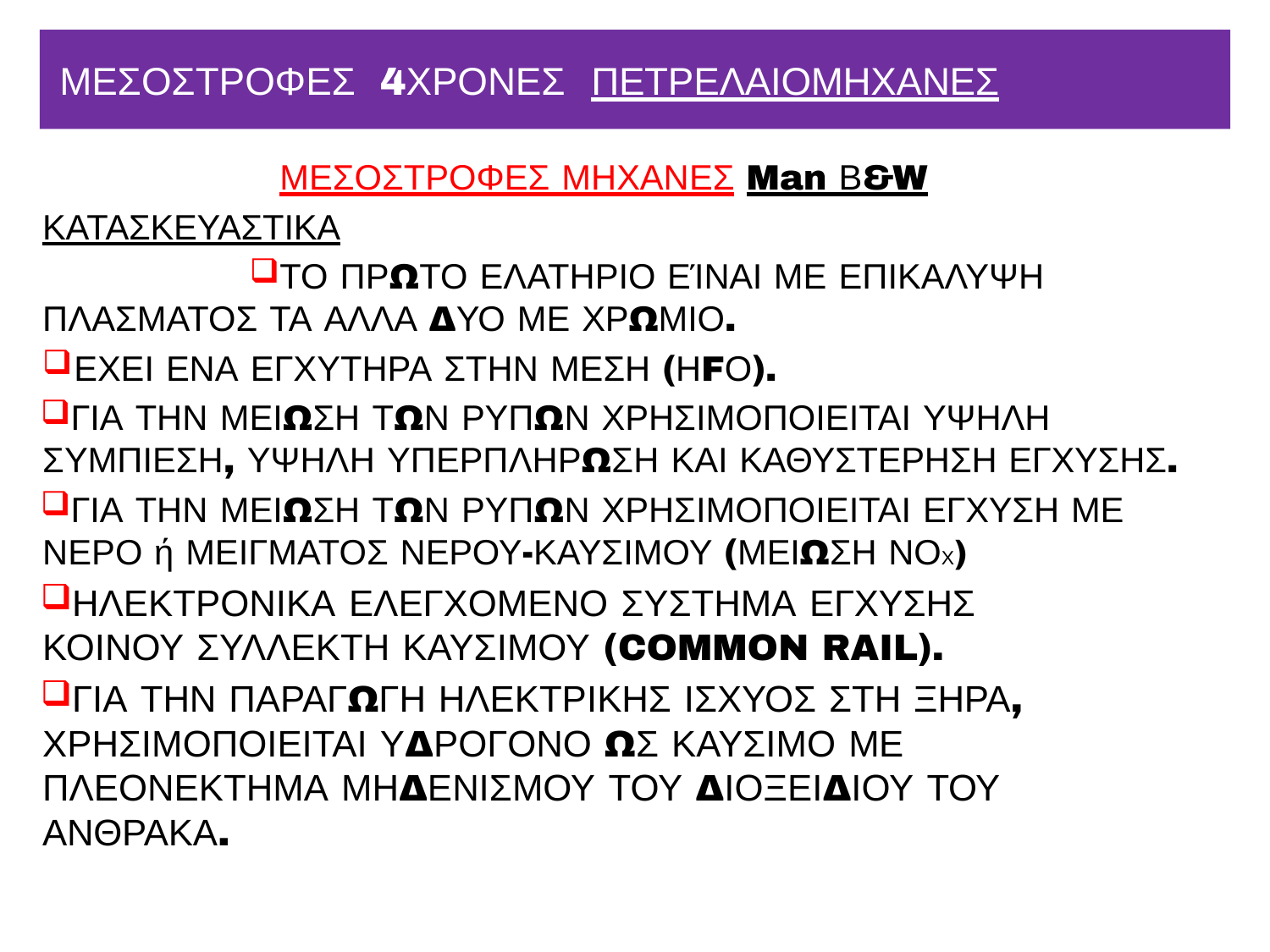

# ΜΕΣΟΣΤΡΟΦΕΣ  4ΧΡΟΝΕΣ  ΠΕΤΡΕΛΑΙΟΜΗΧΑΝΕΣ

ΜΕΣΟΣΤΡΟΦΕΣ ΜΗΧΑΝΕΣ Man Β&W ΚΑΤΑΣΚΕΥΑΣΤΙΚΑ
ΤΟ ΠΡΩΤΟ ΕΛΑΤΗΡΙΟ ΕΊΝΑΙ ΜΕ ΕΠΙΚΑΛΥΨΗ ΠΛΑΣΜΑΤΟΣ ΤΑ ΑΛΛΑ ΔΥΟ ΜΕ ΧΡΩΜΙΟ.
ΕΧΕΙ ΕΝΑ ΕΓΧΥΤΗΡΑ ΣΤΗΝ ΜΕΣΗ (ΗFΟ).
ΓΙΑ ΤΗΝ ΜΕΙΩΣΗ ΤΩΝ ΡΥΠΩΝ ΧΡΗΣΙΜΟΠΟΙΕΙΤΑΙ ΥΨΗΛΗ ΣΥΜΠΙΕΣΗ, ΥΨΗΛΗ ΥΠΕΡΠΛΗΡΩΣΗ ΚΑΙ ΚΑΘΥΣΤΕΡΗΣΗ ΕΓΧΥΣΗΣ.
ΓΙΑ ΤΗΝ ΜΕΙΩΣΗ ΤΩΝ ΡΥΠΩΝ ΧΡΗΣΙΜΟΠΟΙΕΙΤΑΙ ΕΓΧΥΣΗ ΜΕ ΝΕΡΟ ή ΜΕΙΓΜΑΤΟΣ ΝΕΡΟΥ-ΚΑΥΣΙΜΟΥ (ΜΕΙΩΣΗ ΝΟΧ)
ΗΛΕΚΤΡΟΝΙΚΑ ΕΛΕΓΧΟΜΕΝΟ ΣΥΣΤΗΜΑ ΕΓΧΥΣΗΣ ΚΟΙΝΟΥ ΣΥΛΛΕΚΤΗ ΚΑΥΣΙΜΟΥ (COMMON RAIL).
ΓΙΑ ΤΗΝ ΠΑΡΑΓΩΓΗ ΗΛΕΚΤΡΙΚΗΣ ΙΣΧΥΟΣ ΣΤΗ ΞΗΡΑ, ΧΡΗΣΙΜΟΠΟΙΕΙΤΑΙ ΥΔΡΟΓΟΝΟ ΩΣ ΚΑΥΣΙΜΟ ΜΕ ΠΛΕΟΝΕΚΤΗΜΑ ΜΗΔΕΝΙΣΜΟΥ ΤΟΥ ΔΙΟΞΕΙΔΙΟΥ ΤΟΥ ΑΝΘΡΑΚΑ.